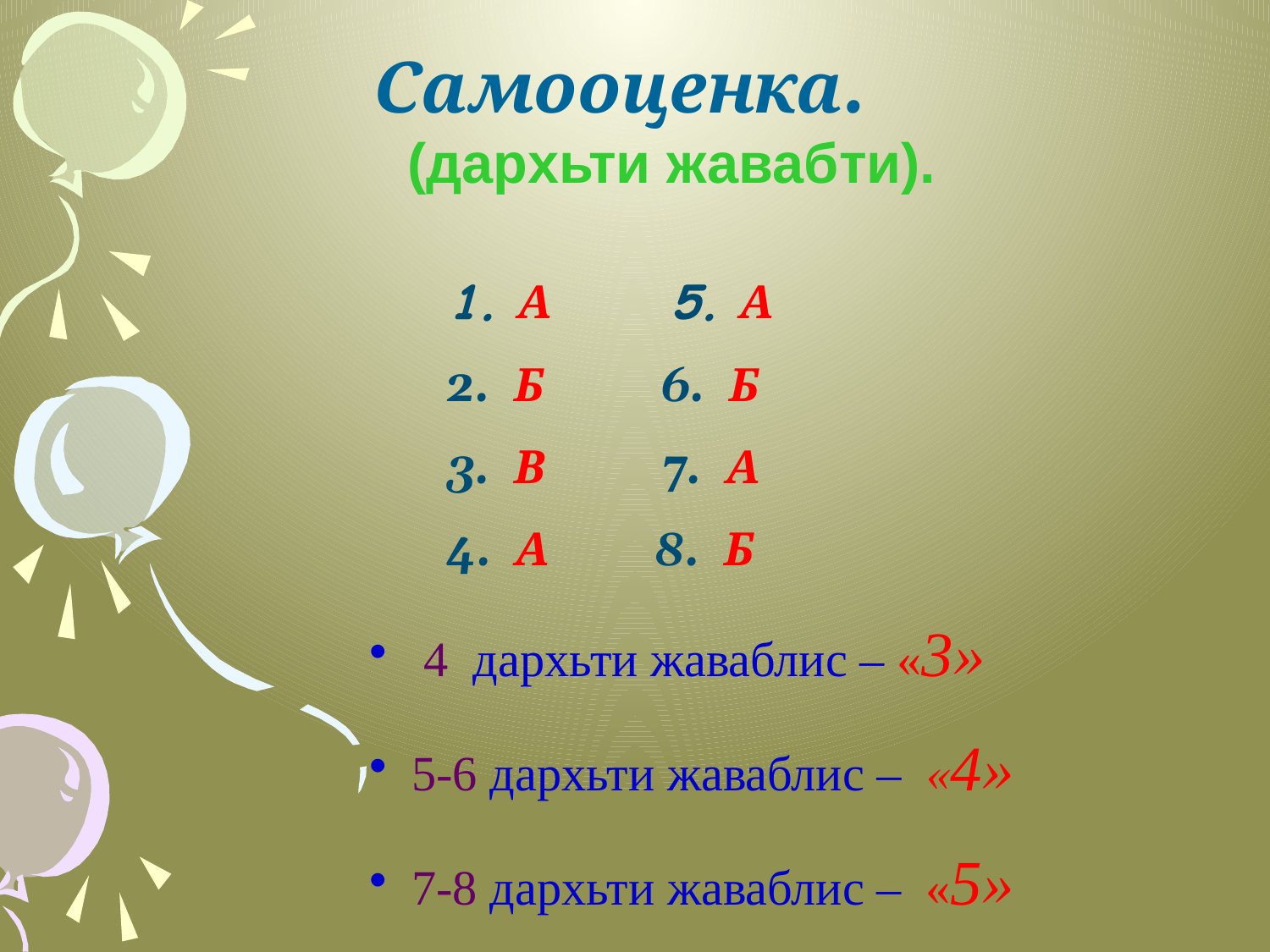

Самооценка.
        (дархьти жавабти).

                    1. А      5. А
               2.  Б          6.  Б
               3.  В          7.  А
               4.  А         8.  Б
  4  дархьти жаваблис – «3»
 5-6 дархьти жаваблис –  «4»
 7-8 дархьти жаваблис –  «5»